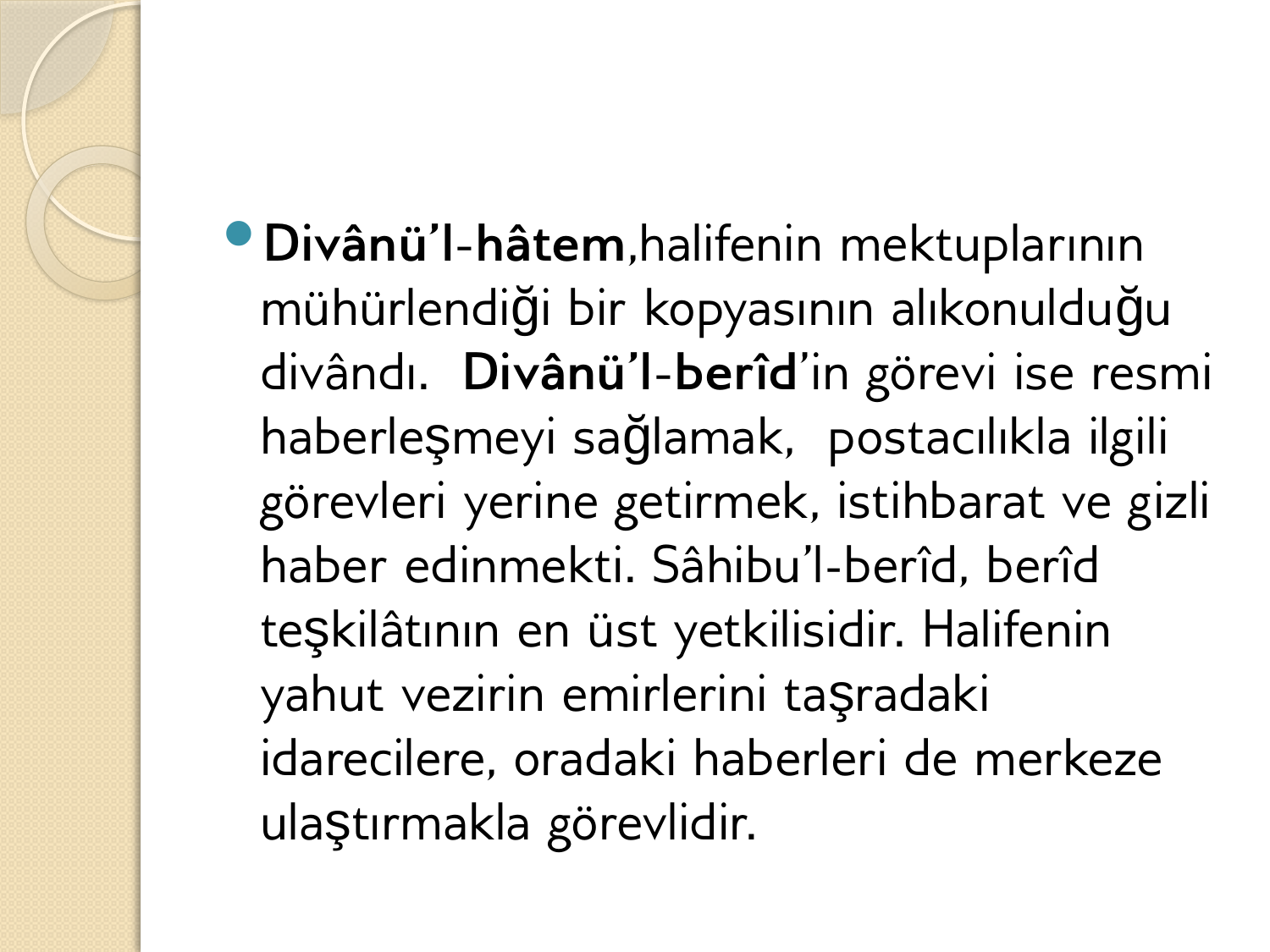

#
Divânü’l-hâtem,halifenin mektuplarının mühürlendiği bir kopyasının alıkonulduğu divândı.  Divânü’l-berîd’in görevi ise resmi haberleşmeyi sağlamak,  postacılıkla ilgili görevleri yerine getirmek, istihbarat ve gizli haber edinmekti. Sâhibu’l-berîd, berîd teşkilâtının en üst yetkilisidir. Halifenin yahut vezirin emirlerini taşradaki idarecilere, oradaki haberleri de merkeze ulaştırmakla görevlidir.